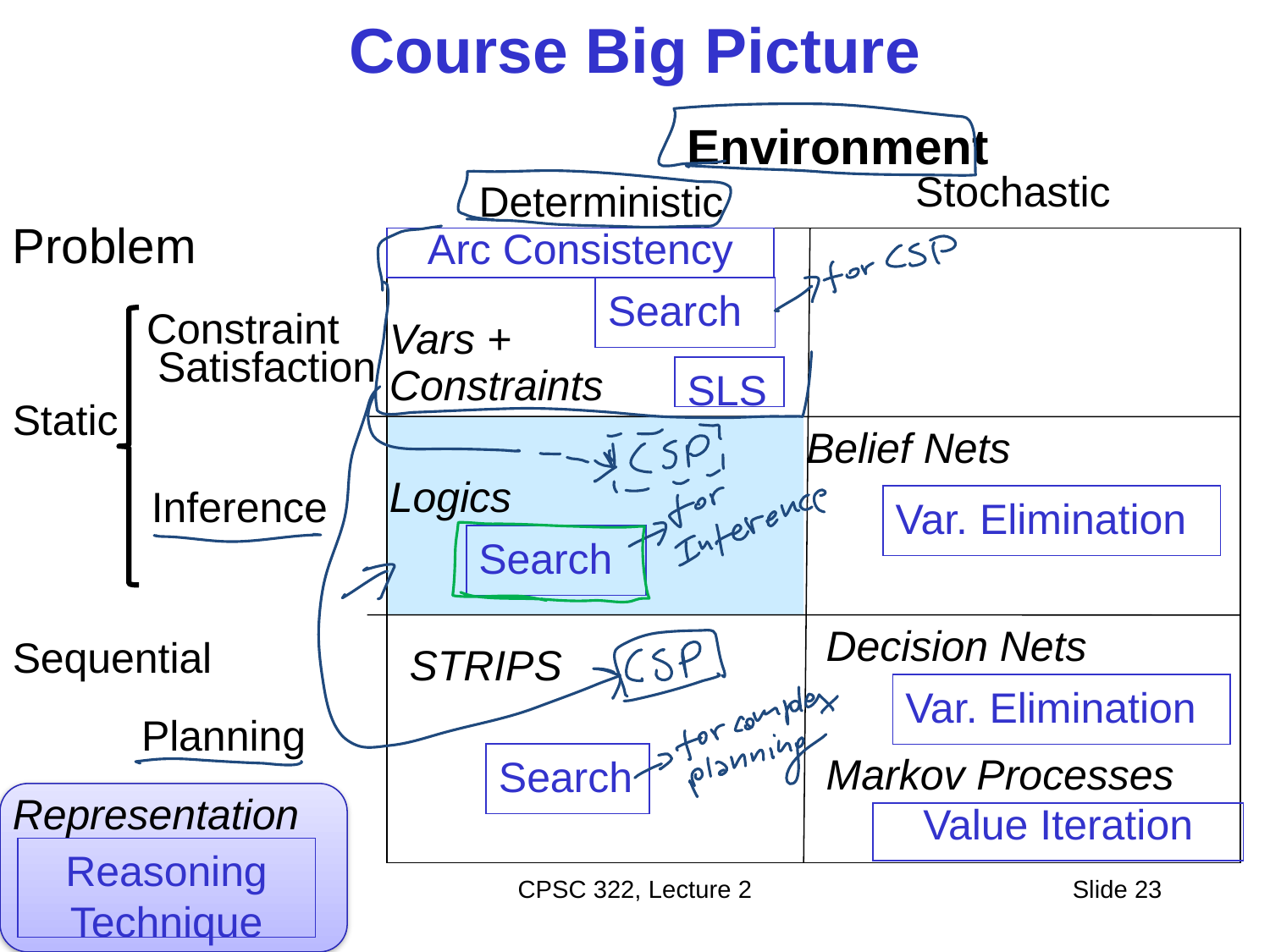

# Course Big Picture

Environment
Stochastic
Deterministic
Problem

Arc Consistency

Search
Constraint Satisfaction

Vars +
Constraints
SLS
Static

Belief Nets
Logics
Inference
Var. Elimination
Search
Sequential
Decision Nets
STRIPS
Var. Elimination
Planning
Search
Markov Processes

Representation
Value Iteration
Reasoning
Technique
CPSC 322, Lecture 2
Slide 23